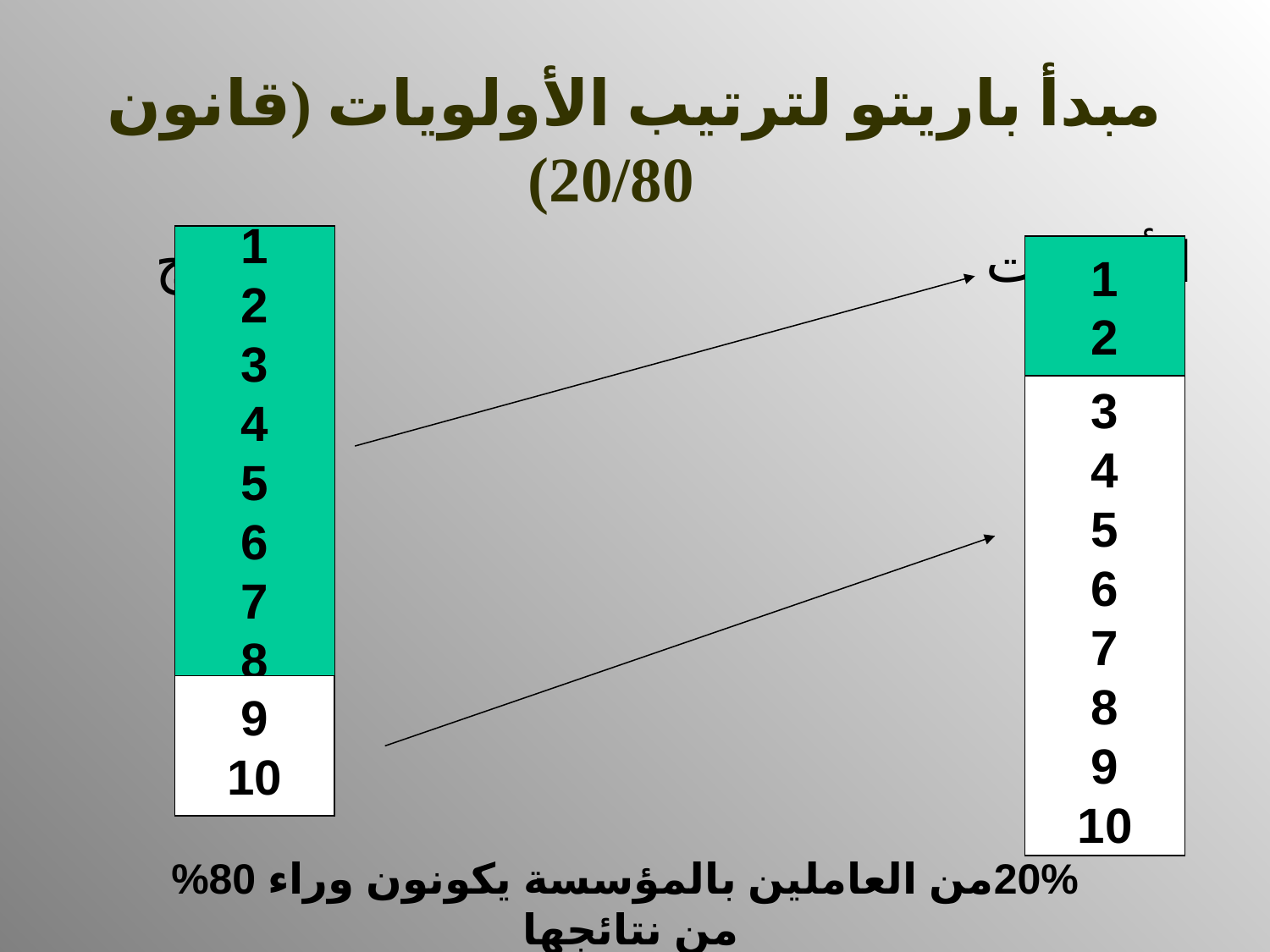

مبدأ باريتو لترتيب الأولويات (قانون 20/80)
الأولويات                                                 النتائج

1
2
3
4
5
6
7
8
1
2

3
4
5
6
7
8
9
10

9
10
20%من العاملين بالمؤسسة يكونون وراء 80% من نتائجها